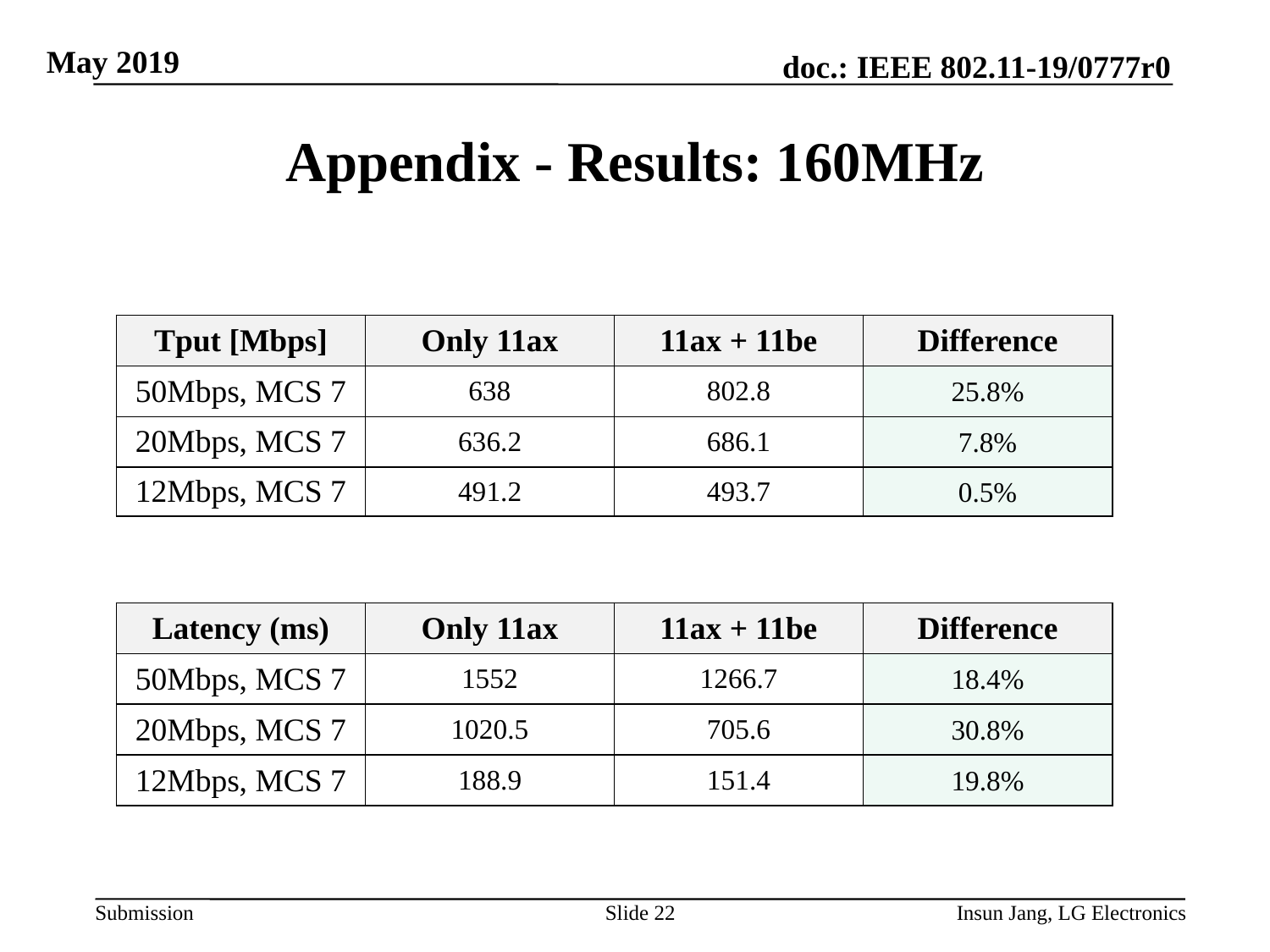

# Appendix - Results: 160MHz

| Tput [Mbps] | Only 11ax | 11ax + 11be | Difference |
| --- | --- | --- | --- |
| 50Mbps, MCS 7 | 638 | 802.8 | 25.8% |
| 20Mbps, MCS 7 | 636.2 | 686.1 | 7.8% |
| 12Mbps, MCS 7 | 491.2 | 493.7 | 0.5% |
| Latency (ms) | Only 11ax | 11ax + 11be | Difference |
| --- | --- | --- | --- |
| 50Mbps, MCS 7 | 1552 | 1266.7 | 18.4% |
| 20Mbps, MCS 7 | 1020.5 | 705.6 | 30.8% |
| 12Mbps, MCS 7 | 188.9 | 151.4 | 19.8% |
Slide 22
Insun Jang, LG Electronics